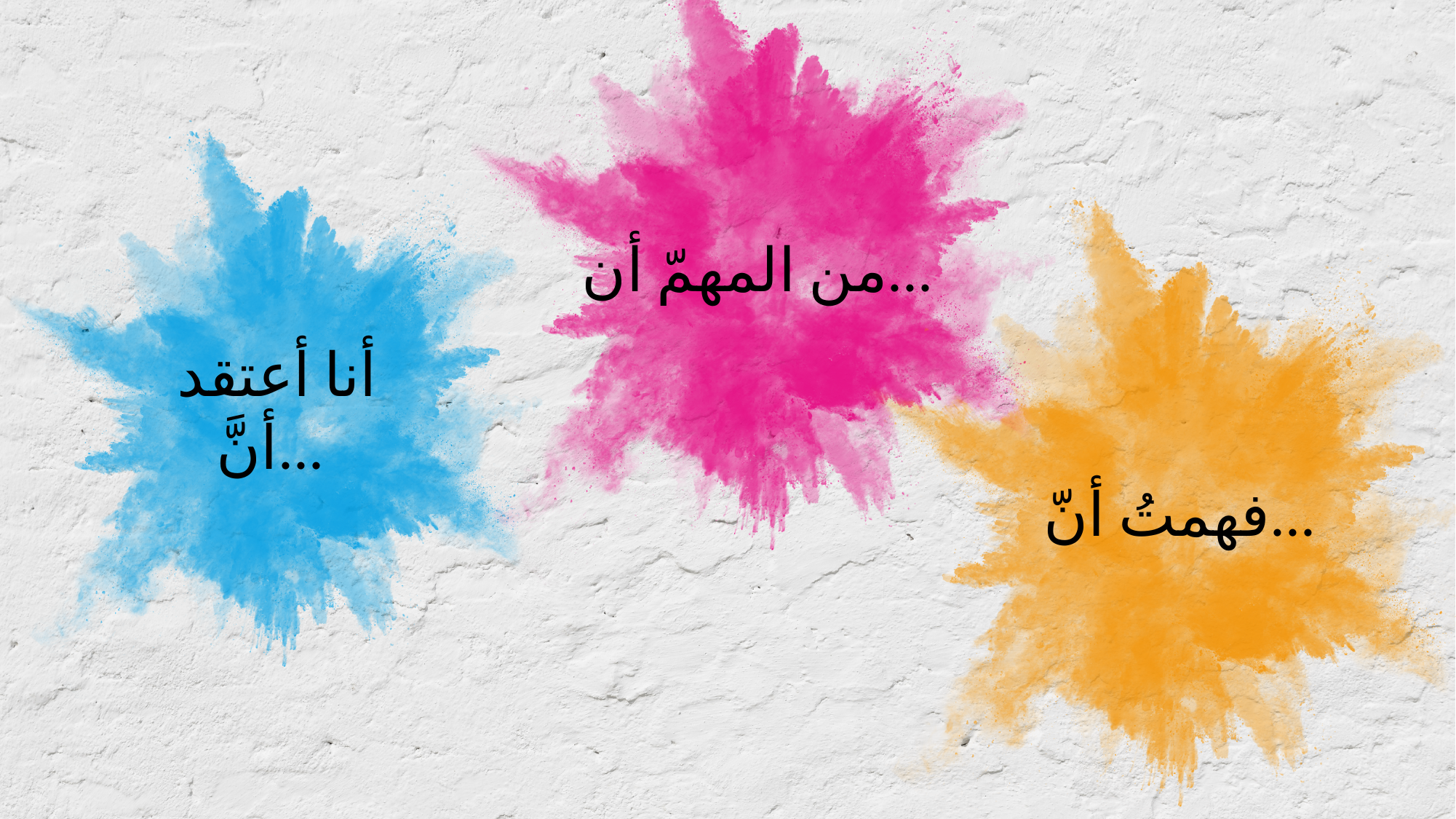

من المهمّ أن...
أنا أعتقد أنَّ...
فهمتُ أنّ...